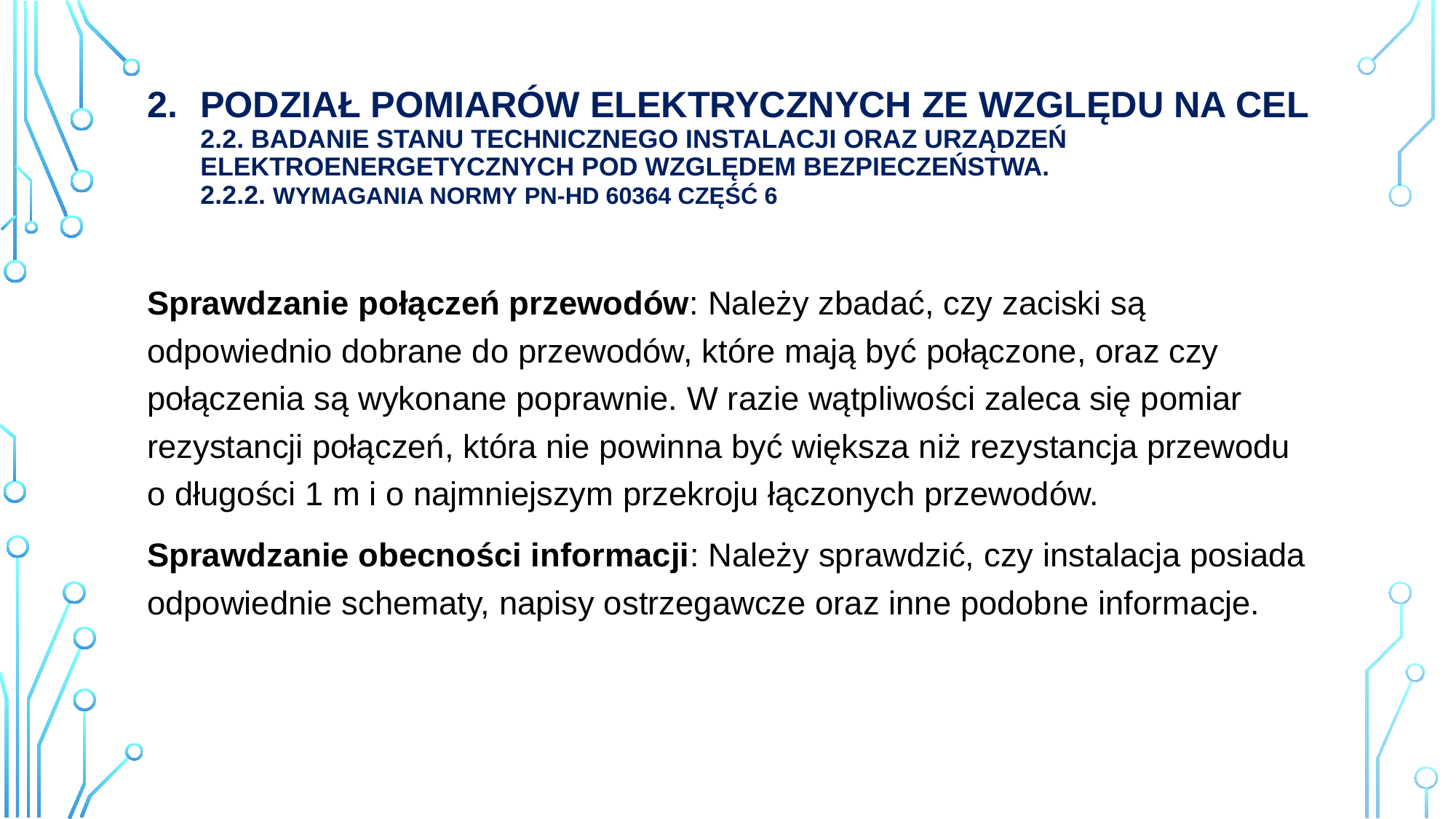

# Podział Pomiarów elektrycznych ze względu na cel 2.2. Badanie stanu technicznego instalacji oraz urządzeń elektroenergetycznych pod względem bezpieczeństwa. 2.2.2. Wymagania normy PN-HD 60364 część 6
Sprawdzanie połączeń przewodów: Należy zbadać, czy zaciski są odpowiednio dobrane do przewodów, które mają być połączone, oraz czy połączenia są wykonane poprawnie. W razie wątpliwości zaleca się pomiar rezystancji połączeń, która nie powinna być większa niż rezystancja przewodu o długości 1 m i o najmniejszym przekroju łączonych przewodów.
Sprawdzanie obecności informacji: Należy sprawdzić, czy instalacja posiada odpowiednie schematy, napisy ostrzegawcze oraz inne podobne informacje.